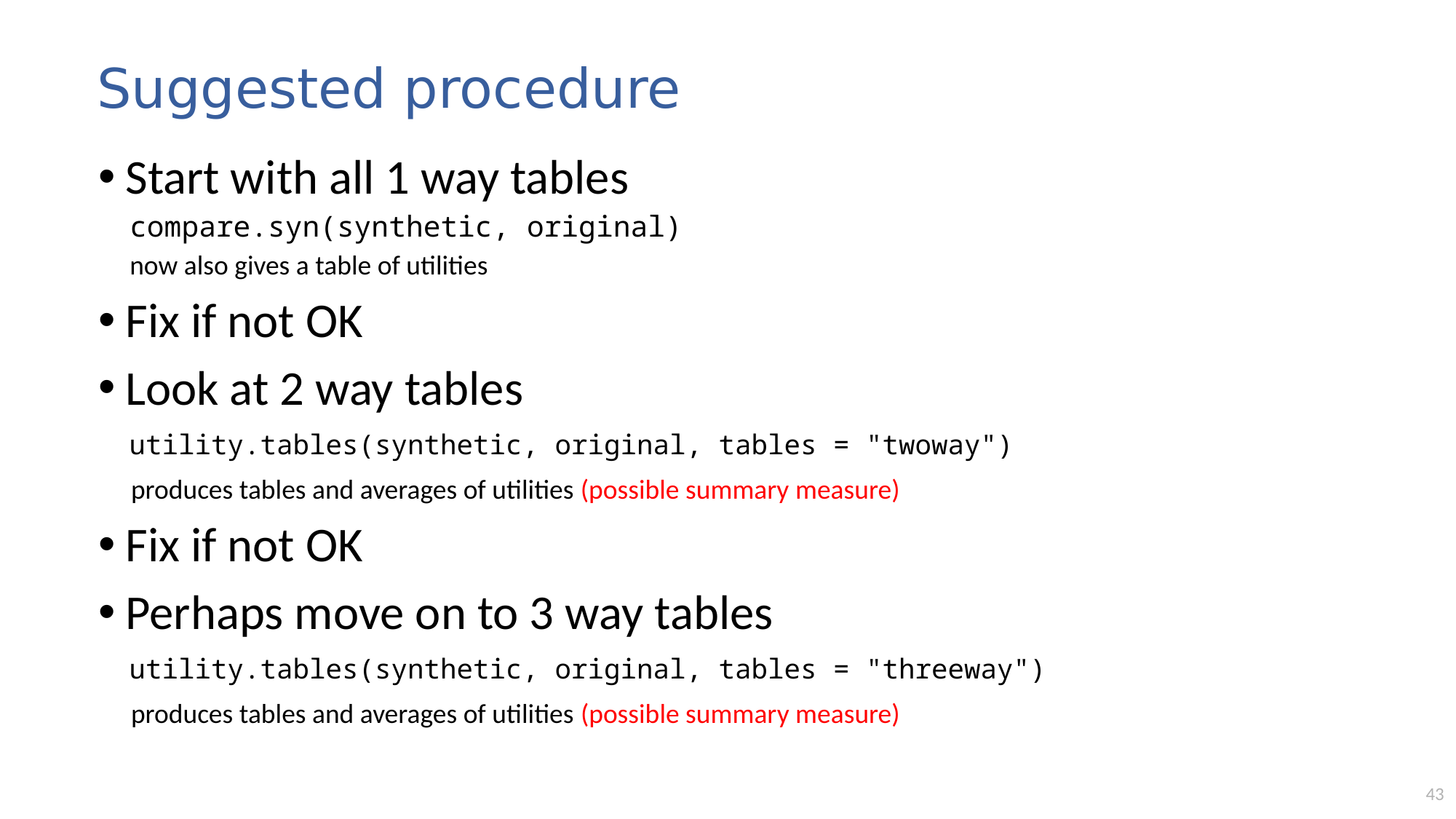

# Suggested procedure
Start with all 1 way tables
compare.syn(synthetic, original)
now also gives a table of utilities
Fix if not OK
Look at 2 way tables
  utility.tables(synthetic, original, tables = "twoway")
  produces tables and averages of utilities (possible summary measure)
Fix if not OK
Perhaps move on to 3 way tables
  utility.tables(synthetic, original, tables = "threeway")
  produces tables and averages of utilities (possible summary measure)

43